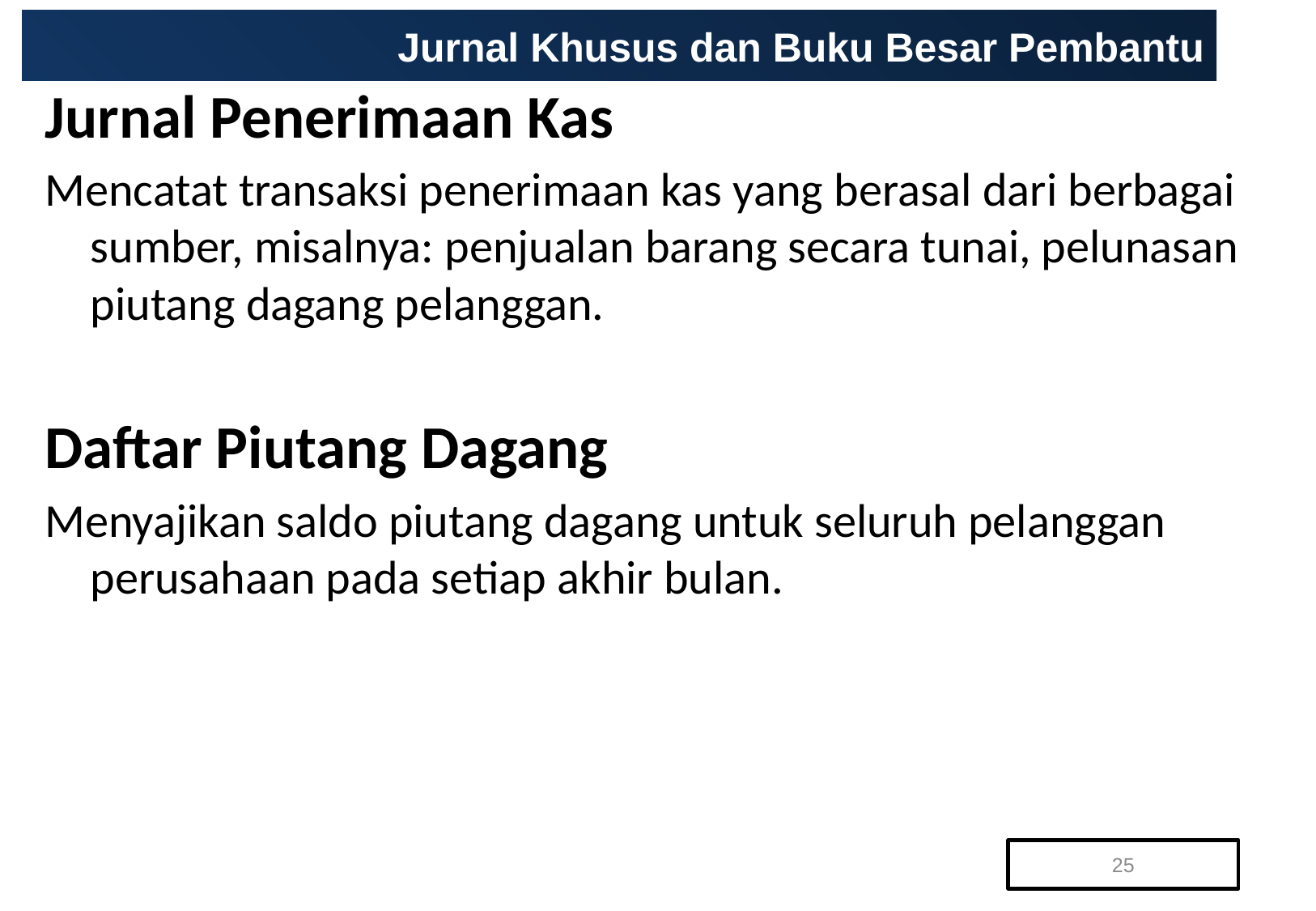

# Jurnal Khusus dan Buku Besar Pembantu
Jurnal Penerimaan Kas
Mencatat transaksi penerimaan kas yang berasal dari berbagai sumber, misalnya: penjualan barang secara tunai, pelunasan piutang dagang pelanggan.

Daftar Piutang Dagang
Menyajikan saldo piutang dagang untuk seluruh pelanggan perusahaan pada setiap akhir bulan.
25